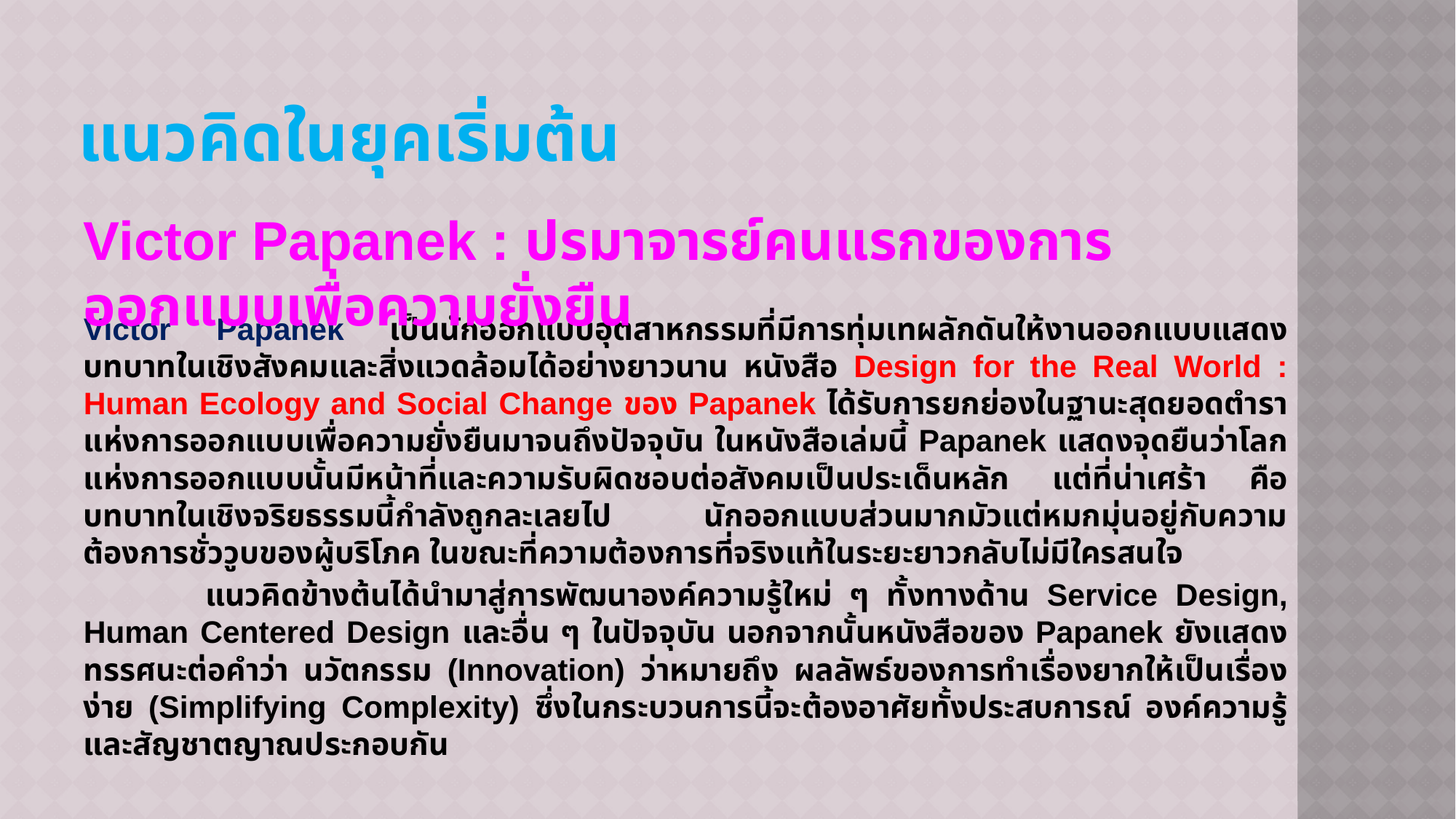

# แนวคิดในยุคเริ่มต้น
Victor Papanek : ปรมาจารย์คนแรกของการออกแบบเพื่อความยั่งยืน
Victor Papanek เป็นนักออกแบบอุตสาหกรรมที่มีการทุ่มเทผลักดันให้งานออกแบบแสดงบทบาทในเชิงสังคมและสิ่งแวดล้อมได้อย่างยาวนาน หนังสือ Design for the Real World : Human Ecology and Social Change ของ Papanek ได้รับการยกย่องในฐานะสุดยอดตําราแห่งการออกแบบเพื่อความยั่งยืนมาจนถึงปัจจุบัน ในหนังสือเล่มนี้ Papanek แสดงจุดยืนว่าโลกแห่งการออกแบบนั้นมีหน้าที่และความรับผิดชอบต่อสังคมเป็นประเด็นหลัก แต่ที่น่าเศร้า คือ บทบาทในเชิงจริยธรรมนี้กําลังถูกละเลยไป นักออกแบบส่วนมากมัวแต่หมกมุ่นอยู่กับความต้องการชั่ววูบของผู้บริโภค ในขณะที่ความต้องการที่จริงแท้ในระยะยาวกลับไม่มีใครสนใจ
       แนวคิดข้างต้นได้นํามาสู่การพัฒนาองค์ความรู้ใหม่ ๆ ทั้งทางด้าน Service Design, Human Centered Design และอื่น ๆ ในปัจจุบัน นอกจากนั้นหนังสือของ Papanek ยังแสดงทรรศนะต่อคําว่า นวัตกรรม (Innovation) ว่าหมายถึง ผลลัพธ์ของการทำเรื่องยากให้เป็นเรื่องง่าย (Simplifying Complexity) ซึ่งในกระบวนการนี้จะต้องอาศัยทั้งประสบการณ์ องค์ความรู้และสัญชาตญาณประกอบกัน